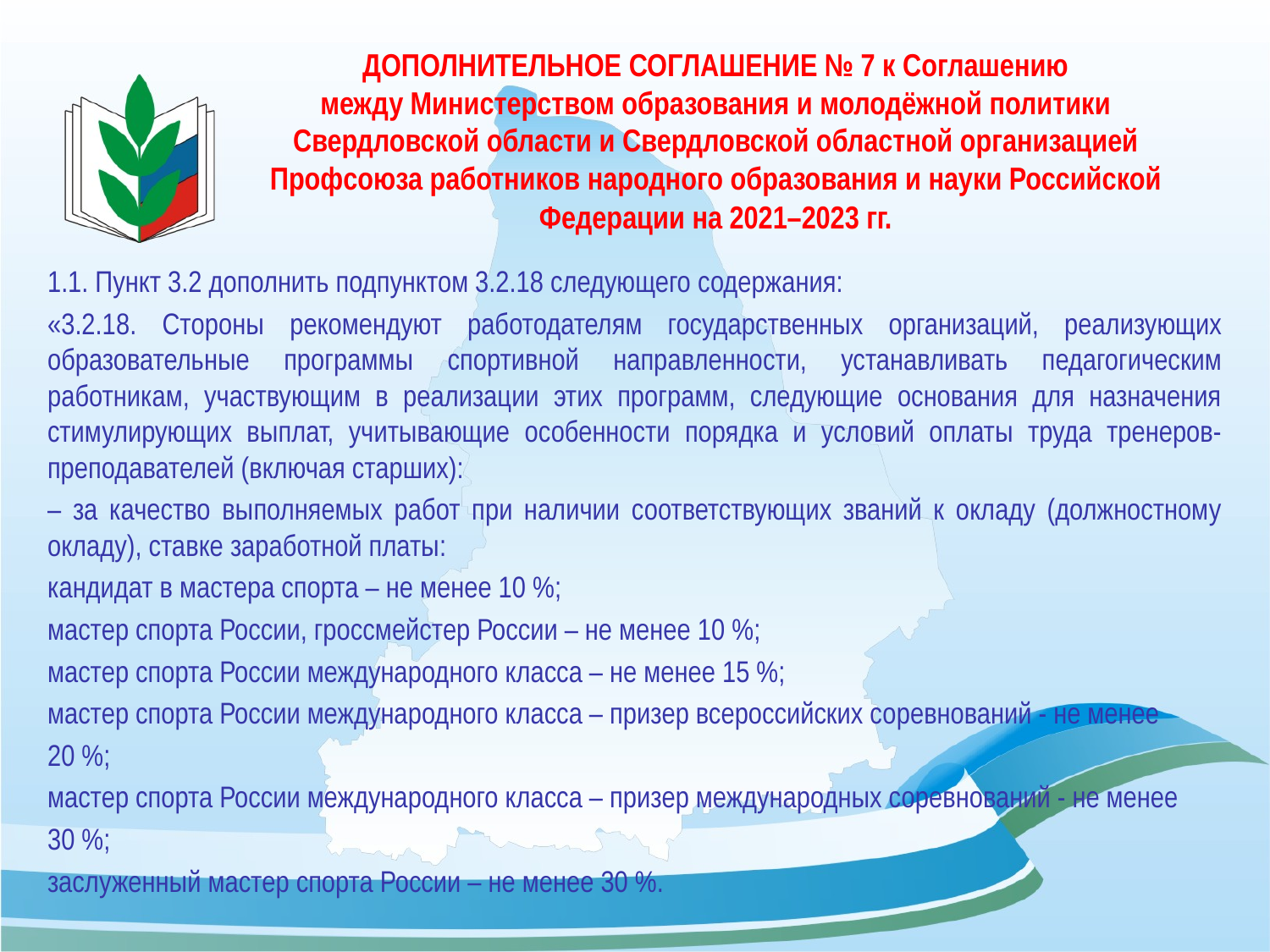

# ДОПОЛНИТЕЛЬНОЕ СОГЛАШЕНИЕ № 7 к Соглашению между Министерством образования и молодёжной политики Свердловской области и Свердловской областной организацией Профсоюза работников народного образования и науки Российской Федерации на 2021–2023 гг.
1.1. Пункт 3.2 дополнить подпунктом 3.2.18 следующего содержания:
«3.2.18. Стороны рекомендуют работодателям государственных организаций, реализующих образовательные программы спортивной направленности, устанавливать педагогическим работникам, участвующим в реализации этих программ, следующие основания для назначения стимулирующих выплат, учитывающие особенности порядка и условий оплаты труда тренеров-преподавателей (включая старших):
– за качество выполняемых работ при наличии соответствующих званий к окладу (должностному окладу), ставке заработной платы:
кандидат в мастера спорта – не менее 10 %;
мастер спорта России, гроссмейстер России – не менее 10 %;
мастер спорта России международного класса – не менее 15 %;
мастер спорта России международного класса – призер всероссийских соревнований - не менее
20 %;
мастер спорта России международного класса – призер международных соревнований - не менее
30 %;
заслуженный мастер спорта России – не менее 30 %.